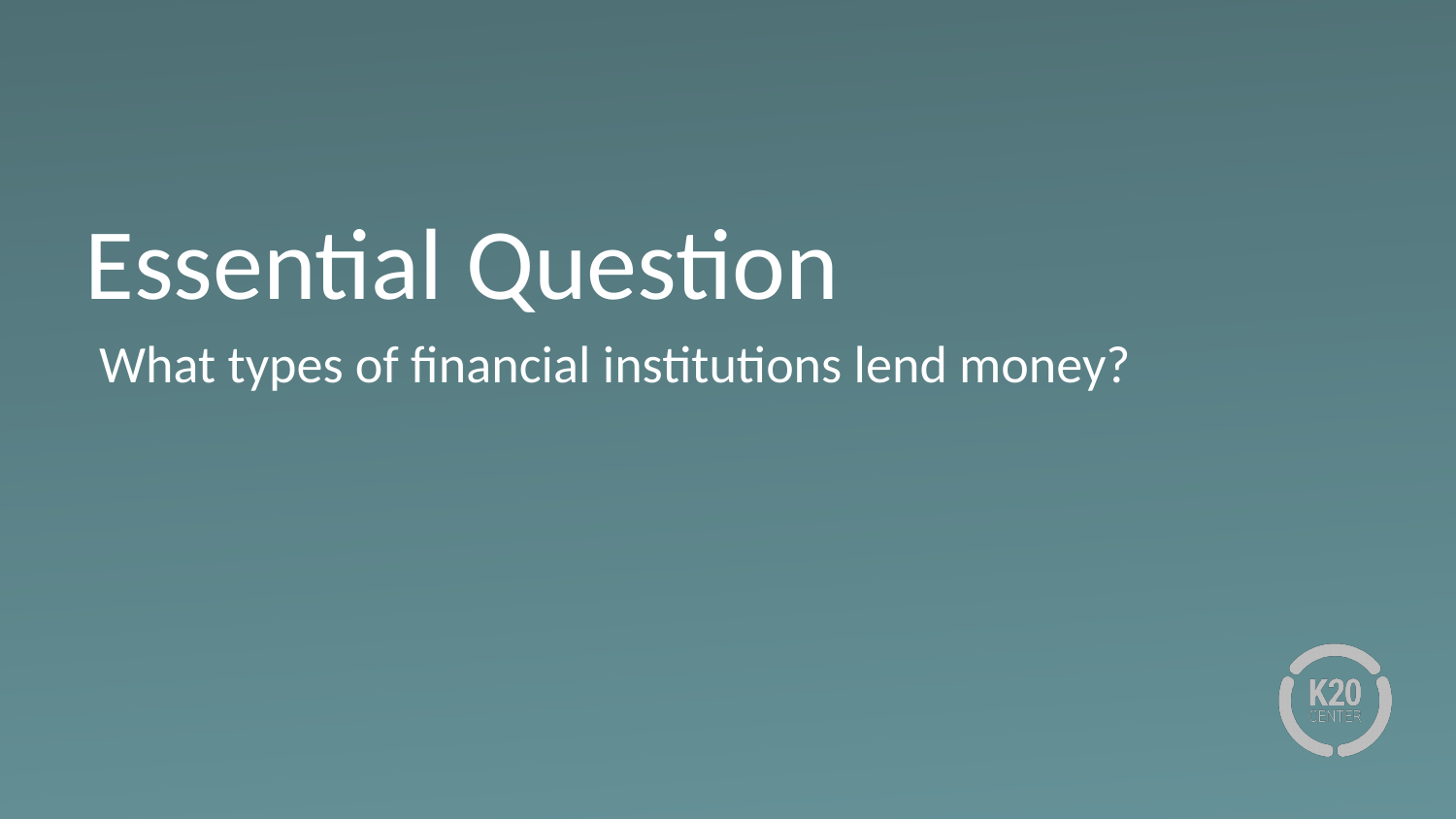

# Essential Question
What types of financial institutions lend money?